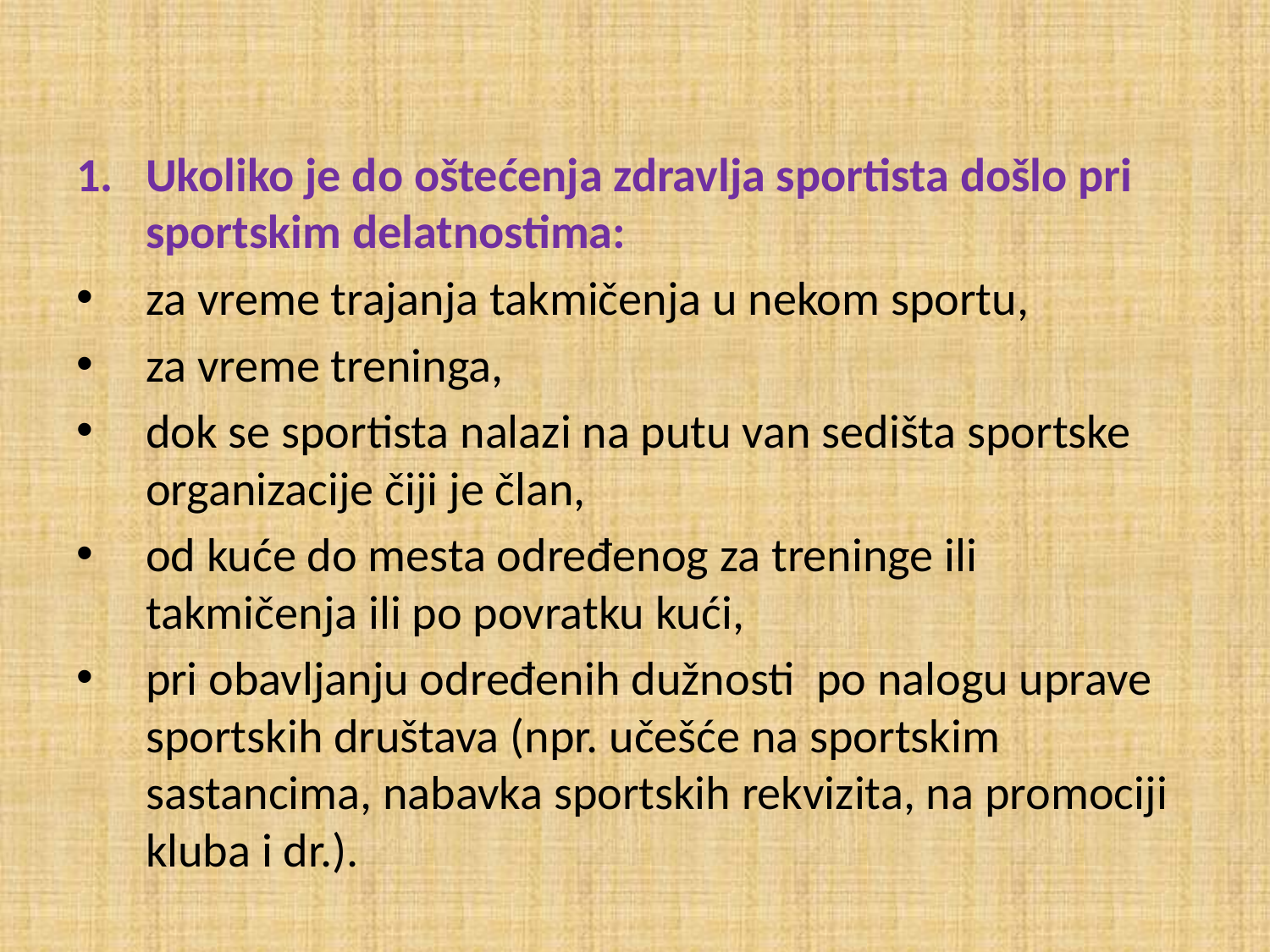

#
Ukoliko je do oštećenja zdravlja sportista došlo pri sportskim delatnostima:
za vreme trajanja takmičenja u nekom sportu,
za vreme treninga,
dok se sportista nalazi na putu van sedišta sportske organizacije čiji je član,
od kuće do mesta određenog za treninge ili takmičenja ili po povratku kući,
pri obavljanju određenih dužnosti  po nalogu uprave sportskih društava (npr. učešće na sportskim sastancima, nabavka sportskih rekvizita, na promociji kluba i dr.).